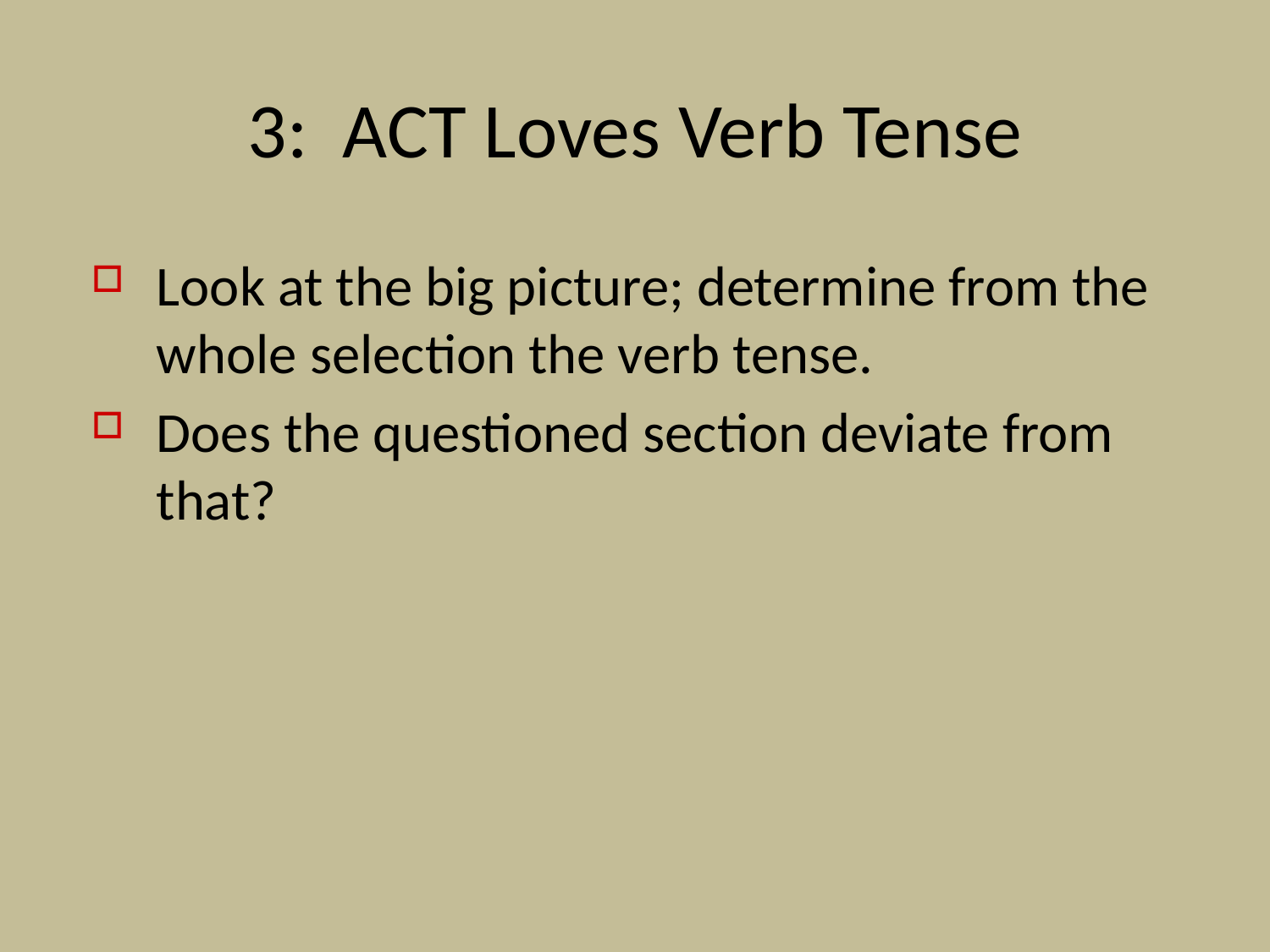

3:  ACT Loves Verb Tense
Look at the big picture; determine from the whole selection the verb tense.
Does the questioned section deviate from that?